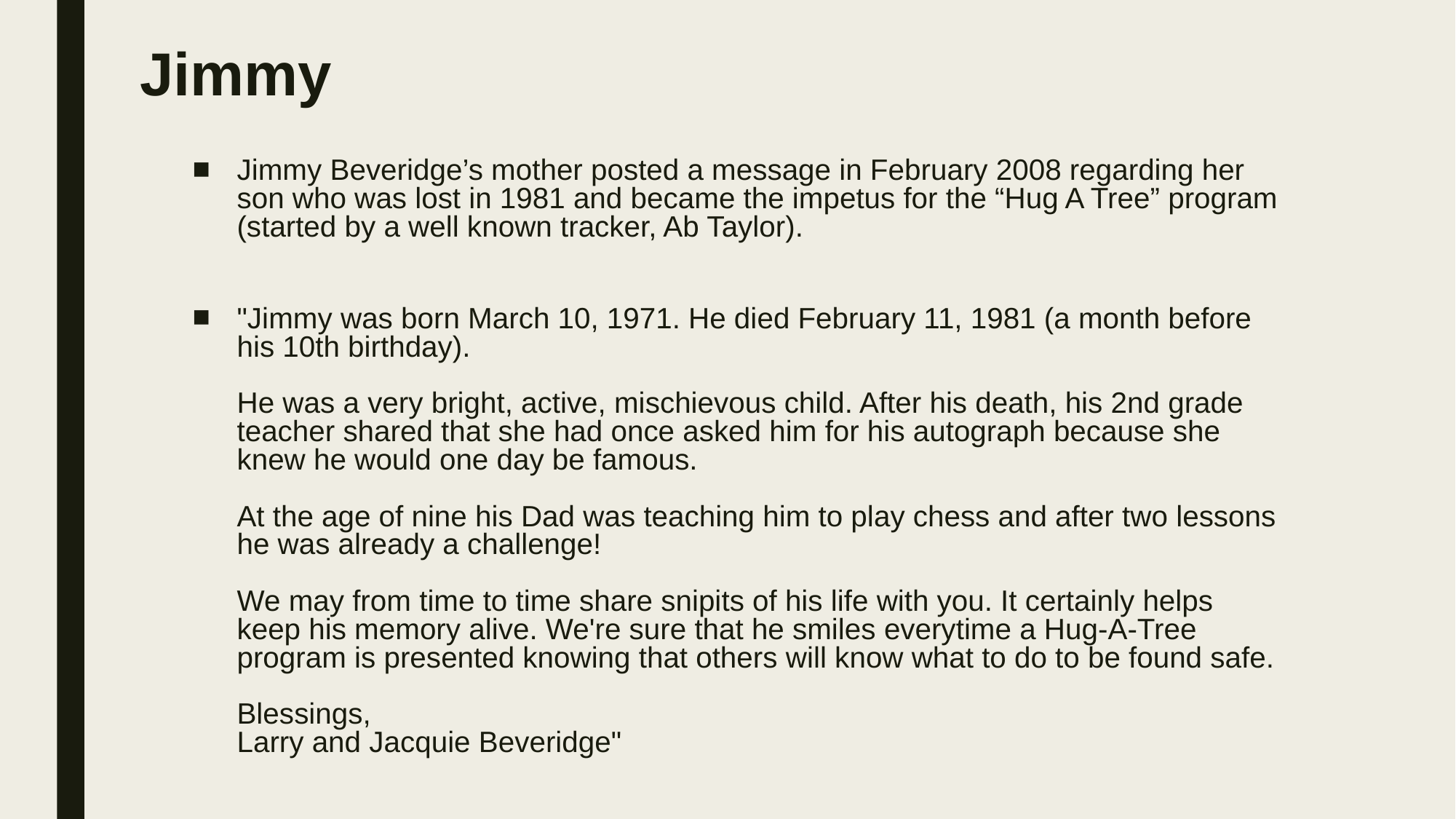

# Jimmy
Jimmy Beveridge’s mother posted a message in February 2008 regarding her son who was lost in 1981 and became the impetus for the “Hug A Tree” program (started by a well known tracker, Ab Taylor).

"Jimmy was born March 10, 1971. He died February 11, 1981 (a month before his 10th birthday).
He was a very bright, active, mischievous child. After his death, his 2nd grade teacher shared that she had once asked him for his autograph because she knew he would one day be famous.
At the age of nine his Dad was teaching him to play chess and after two lessons he was already a challenge!
We may from time to time share snipits of his life with you. It certainly helps keep his memory alive. We're sure that he smiles everytime a Hug-A-Tree program is presented knowing that others will know what to do to be found safe.
Blessings,
Larry and Jacquie Beveridge"